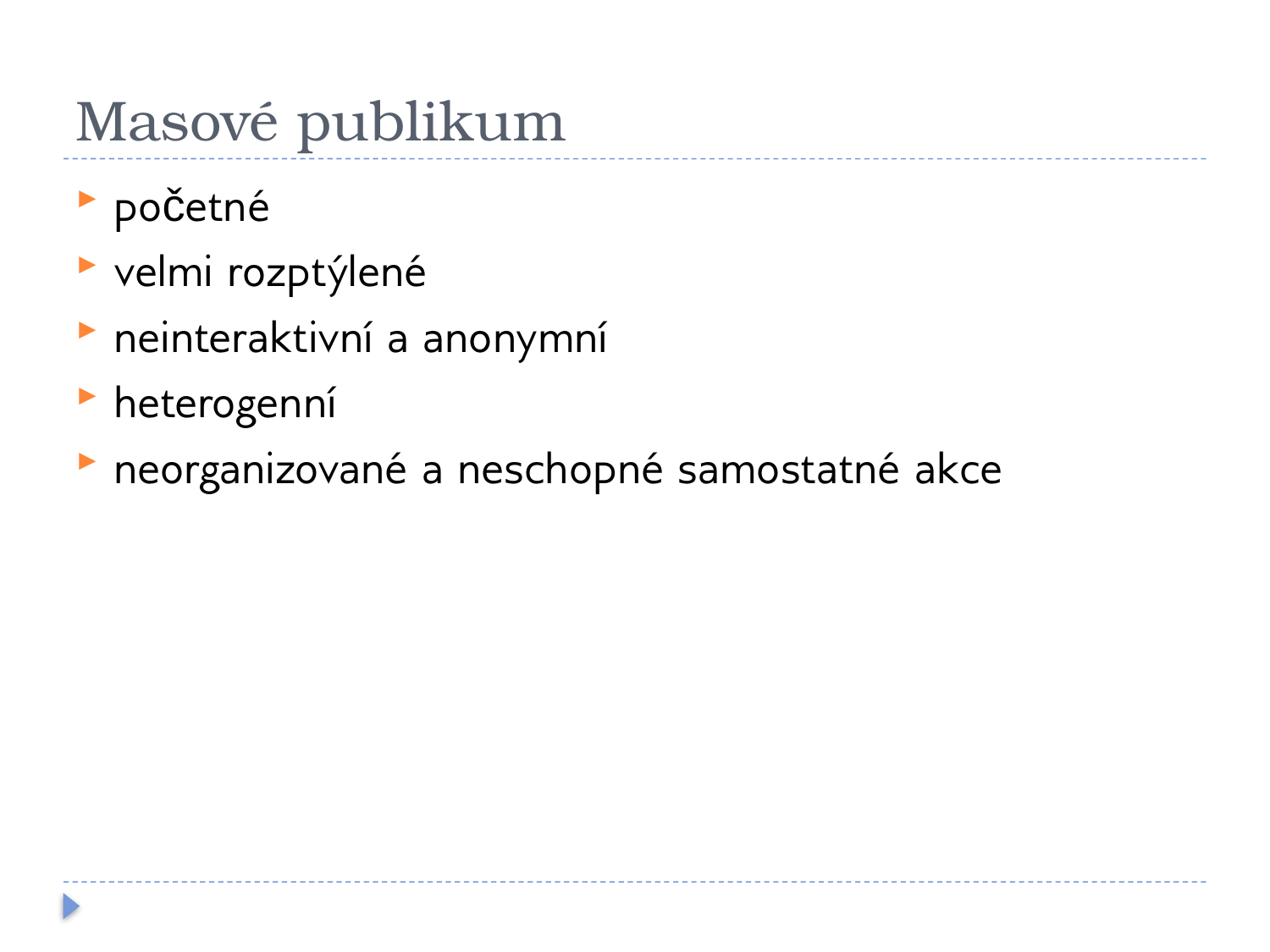

# Masové publikum
početné
velmi rozptýlené
neinteraktivní a anonymní
heterogenní
neorganizované a neschopné samostatné akce